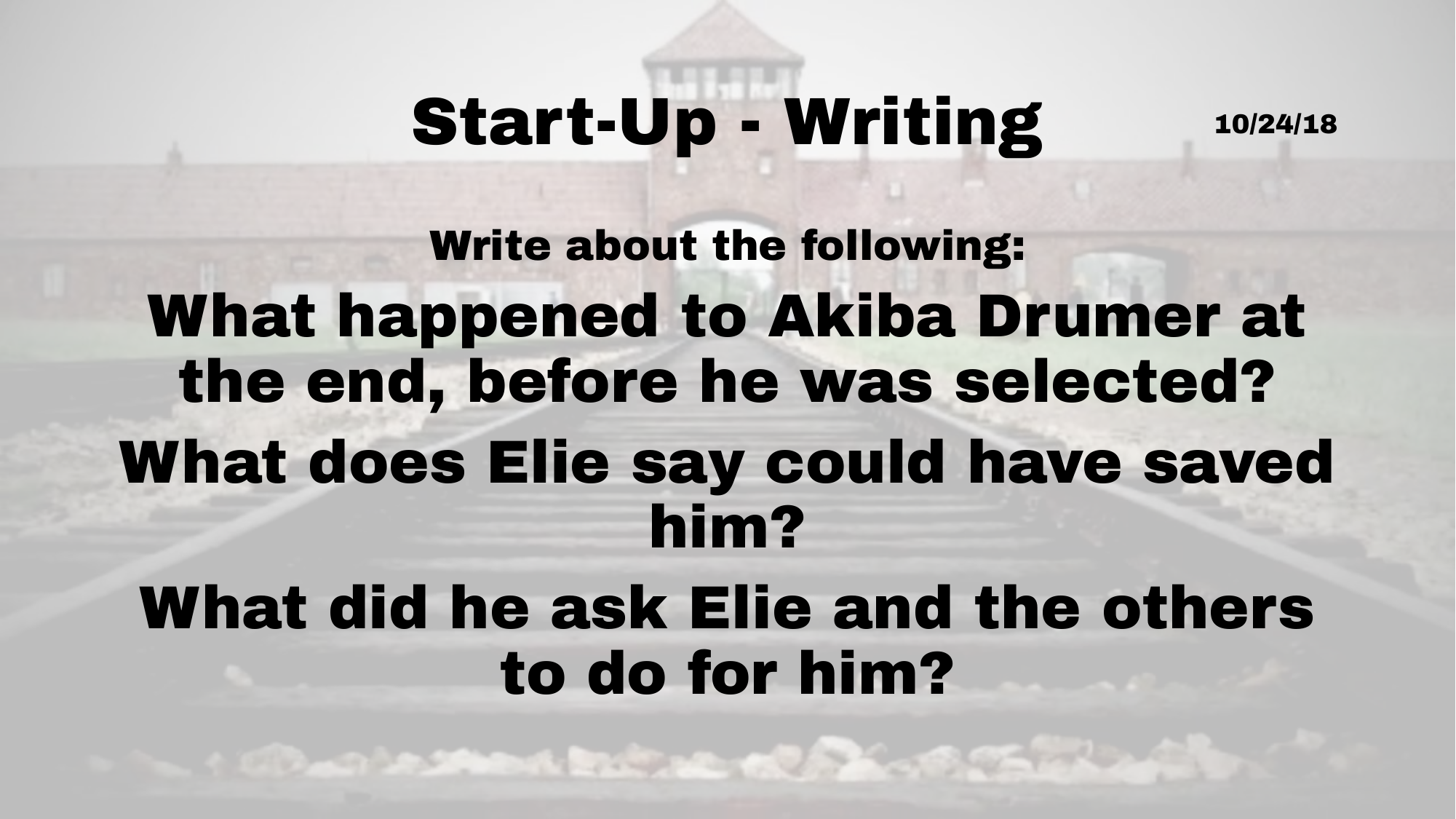

# Start-Up - Writing
10/24/18
Write about the following:
What happened to Akiba Drumer at the end, before he was selected?
What does Elie say could have saved him?
What did he ask Elie and the others to do for him?